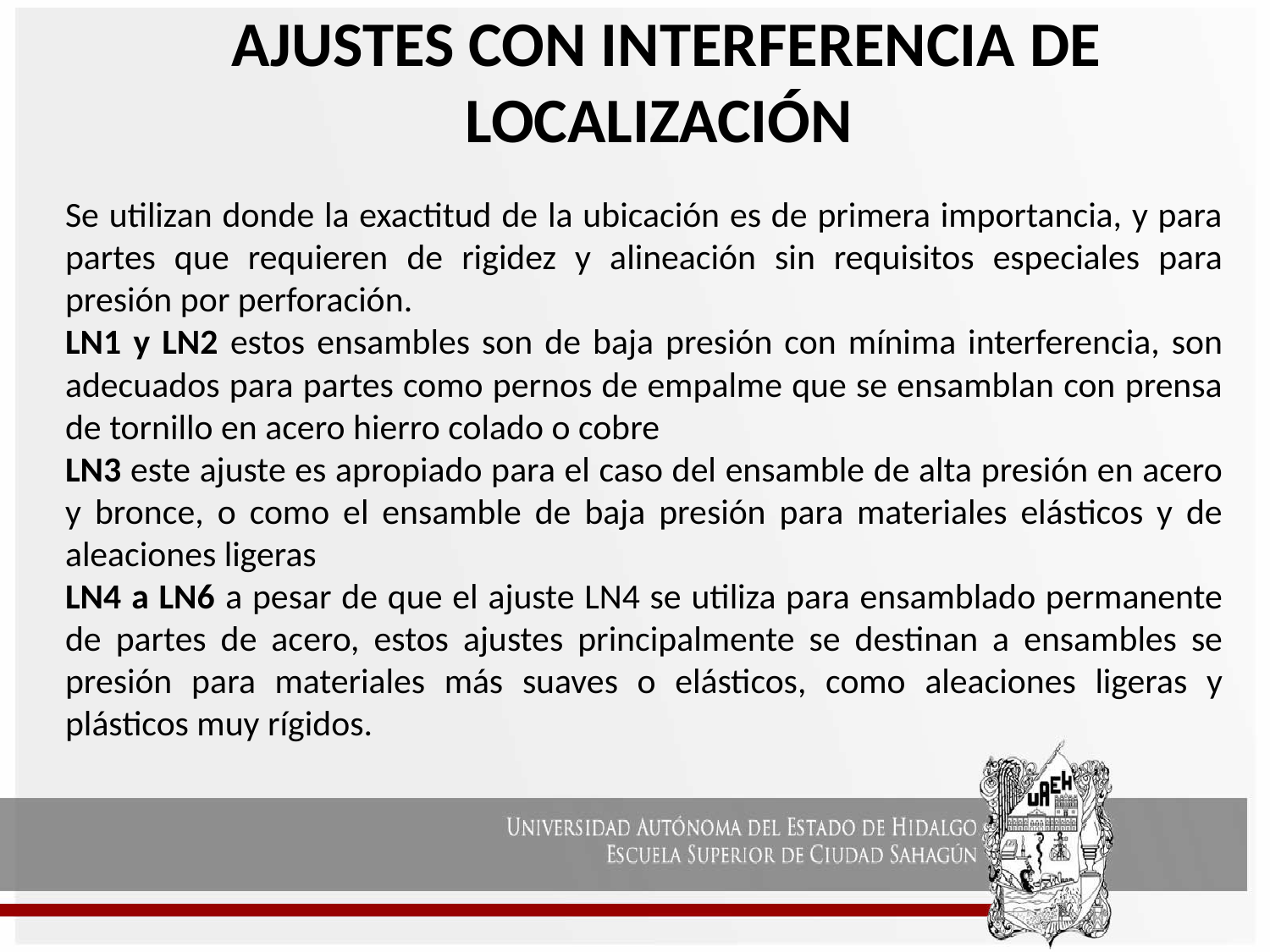

# AJUSTES CON INTERFERENCIA DE LOCALIZACIÓN
Se utilizan donde la exactitud de la ubicación es de primera importancia, y para partes que requieren de rigidez y alineación sin requisitos especiales para presión por perforación.
LN1 y LN2 estos ensambles son de baja presión con mínima interferencia, son adecuados para partes como pernos de empalme que se ensamblan con prensa de tornillo en acero hierro colado o cobre
LN3 este ajuste es apropiado para el caso del ensamble de alta presión en acero y bronce, o como el ensamble de baja presión para materiales elásticos y de aleaciones ligeras
LN4 a LN6 a pesar de que el ajuste LN4 se utiliza para ensamblado permanente de partes de acero, estos ajustes principalmente se destinan a ensambles se presión para materiales más suaves o elásticos, como aleaciones ligeras y plásticos muy rígidos.